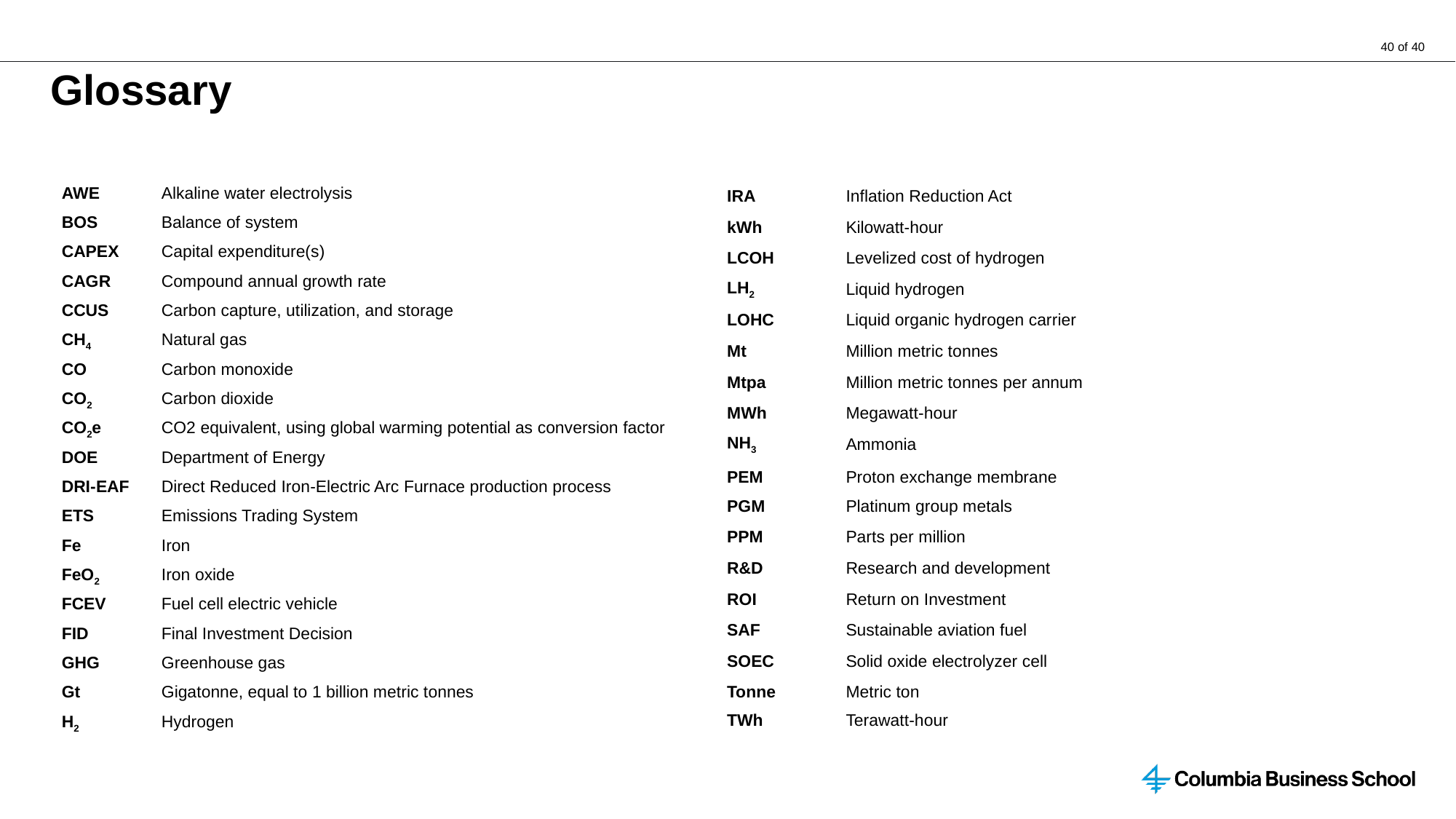

# Glossary
| AWE | Alkaline water electrolysis |
| --- | --- |
| BOS | Balance of system |
| CAPEX | Capital expenditure(s) |
| CAGR | Compound annual growth rate |
| CCUS | Carbon capture, utilization, and storage |
| CH4 | Natural gas |
| CO | Carbon monoxide |
| CO2 | Carbon dioxide |
| CO2e | CO2 equivalent, using global warming potential as conversion factor |
| DOE | Department of Energy |
| DRI-EAF | Direct Reduced Iron-Electric Arc Furnace production process |
| ETS | Emissions Trading System |
| Fe | Iron |
| FeO2 | Iron oxide |
| FCEV | Fuel cell electric vehicle |
| FID | Final Investment Decision |
| GHG | Greenhouse gas |
| Gt | Gigatonne, equal to 1 billion metric tonnes |
| H2 | Hydrogen |
| IRA | Inflation Reduction Act |
| --- | --- |
| kWh | Kilowatt-hour |
| LCOH | Levelized cost of hydrogen |
| LH2 | Liquid hydrogen |
| LOHC | Liquid organic hydrogen carrier |
| Mt | Million metric tonnes |
| Mtpa | Million metric tonnes per annum |
| MWh | Megawatt-hour |
| NH3 | Ammonia |
| PEM | Proton exchange membrane |
| PGM | Platinum group metals |
| PPM | Parts per million |
| R&D | Research and development |
| ROI | Return on Investment |
| SAF | Sustainable aviation fuel |
| SOEC | Solid oxide electrolyzer cell |
| Tonne | Metric ton |
| TWh | Terawatt-hour |